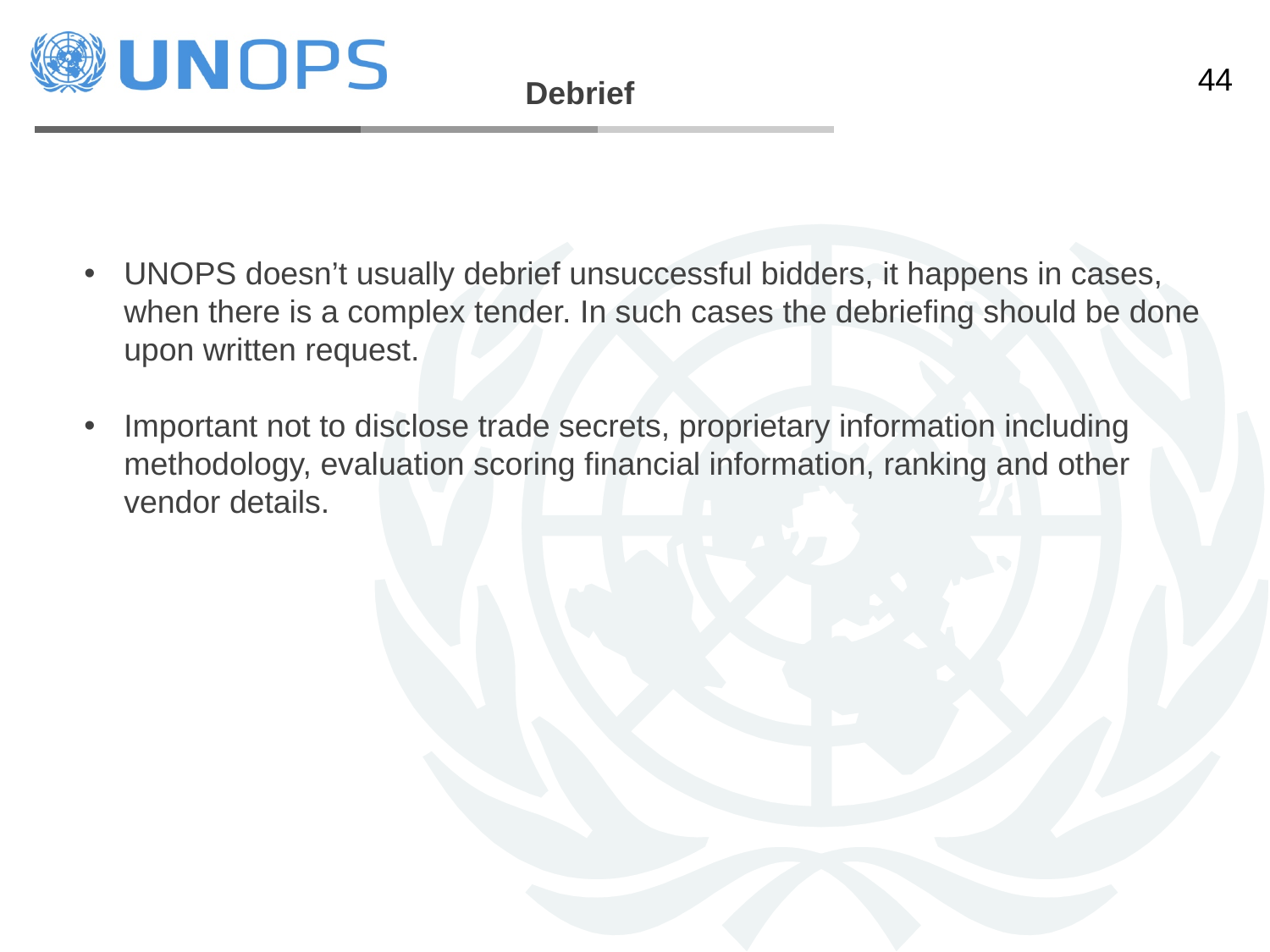

Debrief

UNOPS doesn’t usually debrief unsuccessful bidders, it happens in cases, when there is a complex tender. In such cases the debriefing should be done upon written request.

Important not to disclose trade secrets, proprietary information including methodology, evaluation scoring financial information, ranking and other vendor details.